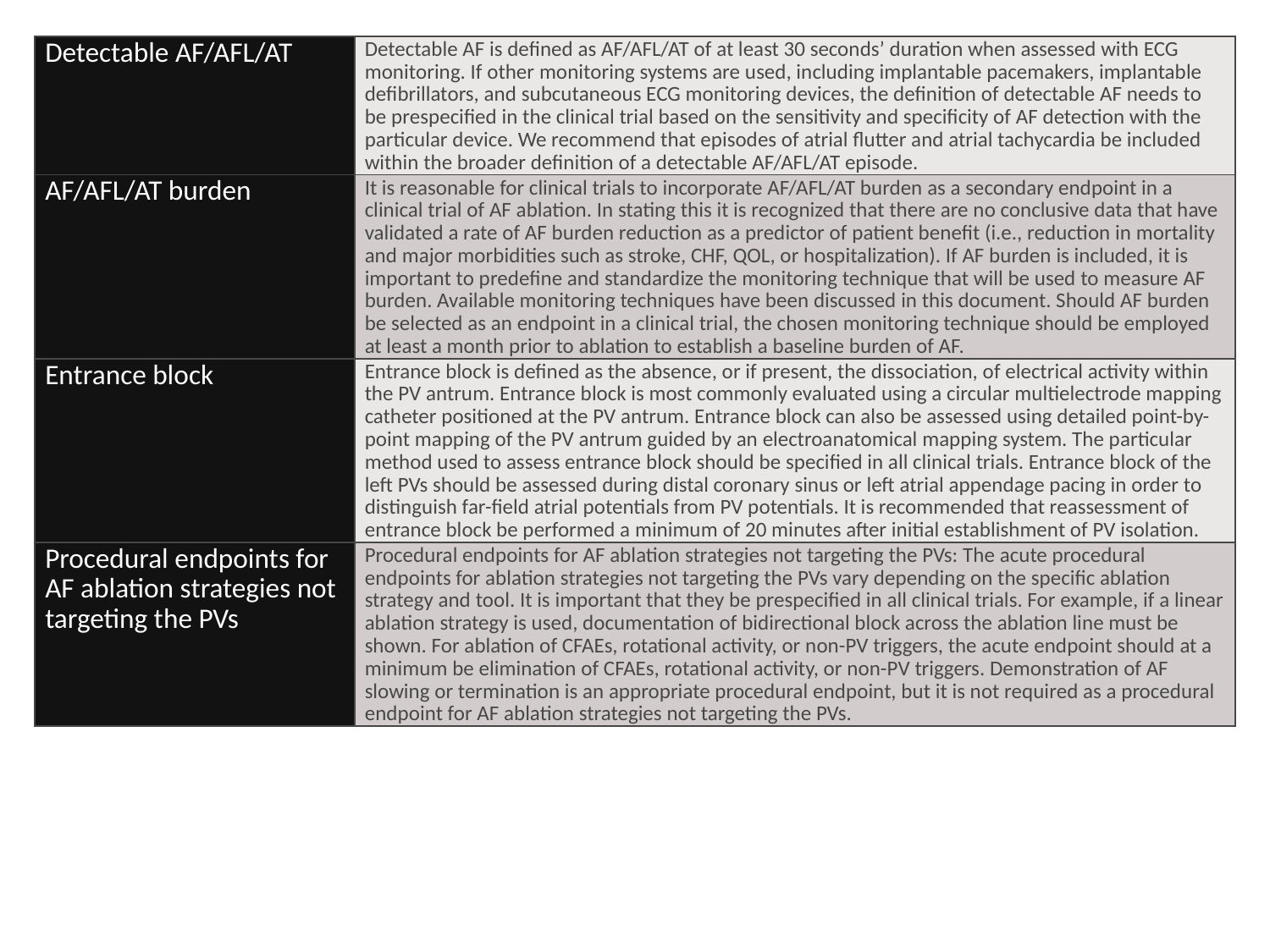

| Detectable AF/AFL/AT | Detectable AF is defined as AF/AFL/AT of at least 30 seconds’ duration when assessed with ECG monitoring. If other monitoring systems are used, including implantable pacemakers, implantable defibrillators, and subcutaneous ECG monitoring devices, the definition of detectable AF needs to be prespecified in the clinical trial based on the sensitivity and specificity of AF detection with the particular device. We recommend that episodes of atrial flutter and atrial tachycardia be included within the broader definition of a detectable AF/AFL/AT episode. |
| --- | --- |
| AF/AFL/AT burden | It is reasonable for clinical trials to incorporate AF/AFL/AT burden as a secondary endpoint in a clinical trial of AF ablation. In stating this it is recognized that there are no conclusive data that have validated a rate of AF burden reduction as a predictor of patient benefit (i.e., reduction in mortality and major morbidities such as stroke, CHF, QOL, or hospitalization). If AF burden is included, it is important to predefine and standardize the monitoring technique that will be used to measure AF burden. Available monitoring techniques have been discussed in this document. Should AF burden be selected as an endpoint in a clinical trial, the chosen monitoring technique should be employed at least a month prior to ablation to establish a baseline burden of AF. |
| Entrance block | Entrance block is defined as the absence, or if present, the dissociation, of electrical activity within the PV antrum. Entrance block is most commonly evaluated using a circular multielectrode mapping catheter positioned at the PV antrum. Entrance block can also be assessed using detailed point-by-point mapping of the PV antrum guided by an electroanatomical mapping system. The particular method used to assess entrance block should be specified in all clinical trials. Entrance block of the left PVs should be assessed during distal coronary sinus or left atrial appendage pacing in order to distinguish far-field atrial potentials from PV potentials. It is recommended that reassessment of entrance block be performed a minimum of 20 minutes after initial establishment of PV isolation. |
| Procedural endpoints for AF ablation strategies not targeting the PVs | Procedural endpoints for AF ablation strategies not targeting the PVs: The acute procedural endpoints for ablation strategies not targeting the PVs vary depending on the specific ablation strategy and tool. It is important that they be prespecified in all clinical trials. For example, if a linear ablation strategy is used, documentation of bidirectional block across the ablation line must be shown. For ablation of CFAEs, rotational activity, or non-PV triggers, the acute endpoint should at a minimum be elimination of CFAEs, rotational activity, or non-PV triggers. Demonstration of AF slowing or termination is an appropriate procedural endpoint, but it is not required as a procedural endpoint for AF ablation strategies not targeting the PVs. |